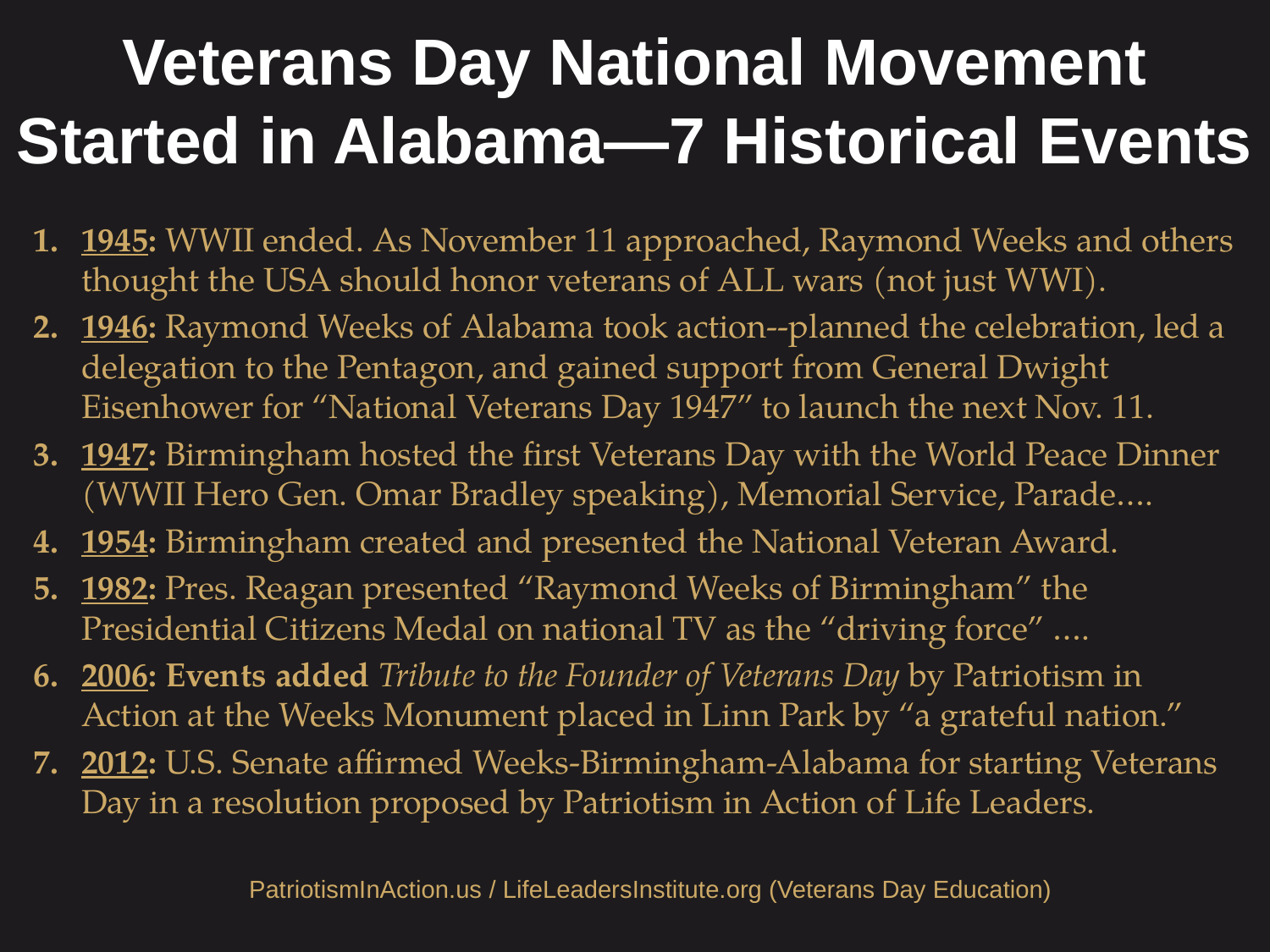

# Veterans Day National Movement Started in Alabama—7 Historical Events
1945: WWII ended. As November 11 approached, Raymond Weeks and others thought the USA should honor veterans of ALL wars (not just WWI).
1946: Raymond Weeks of Alabama took action--planned the celebration, led a delegation to the Pentagon, and gained support from General Dwight Eisenhower for “National Veterans Day 1947” to launch the next Nov. 11.
1947: Birmingham hosted the first Veterans Day with the World Peace Dinner (WWII Hero Gen. Omar Bradley speaking), Memorial Service, Parade….
1954: Birmingham created and presented the National Veteran Award.
1982: Pres. Reagan presented “Raymond Weeks of Birmingham” the Presidential Citizens Medal on national TV as the “driving force” ….
2006: Events added Tribute to the Founder of Veterans Day by Patriotism in Action at the Weeks Monument placed in Linn Park by “a grateful nation.”
2012: U.S. Senate affirmed Weeks-Birmingham-Alabama for starting Veterans Day in a resolution proposed by Patriotism in Action of Life Leaders.
PatriotismInAction.us / LifeLeadersInstitute.org (Veterans Day Education)